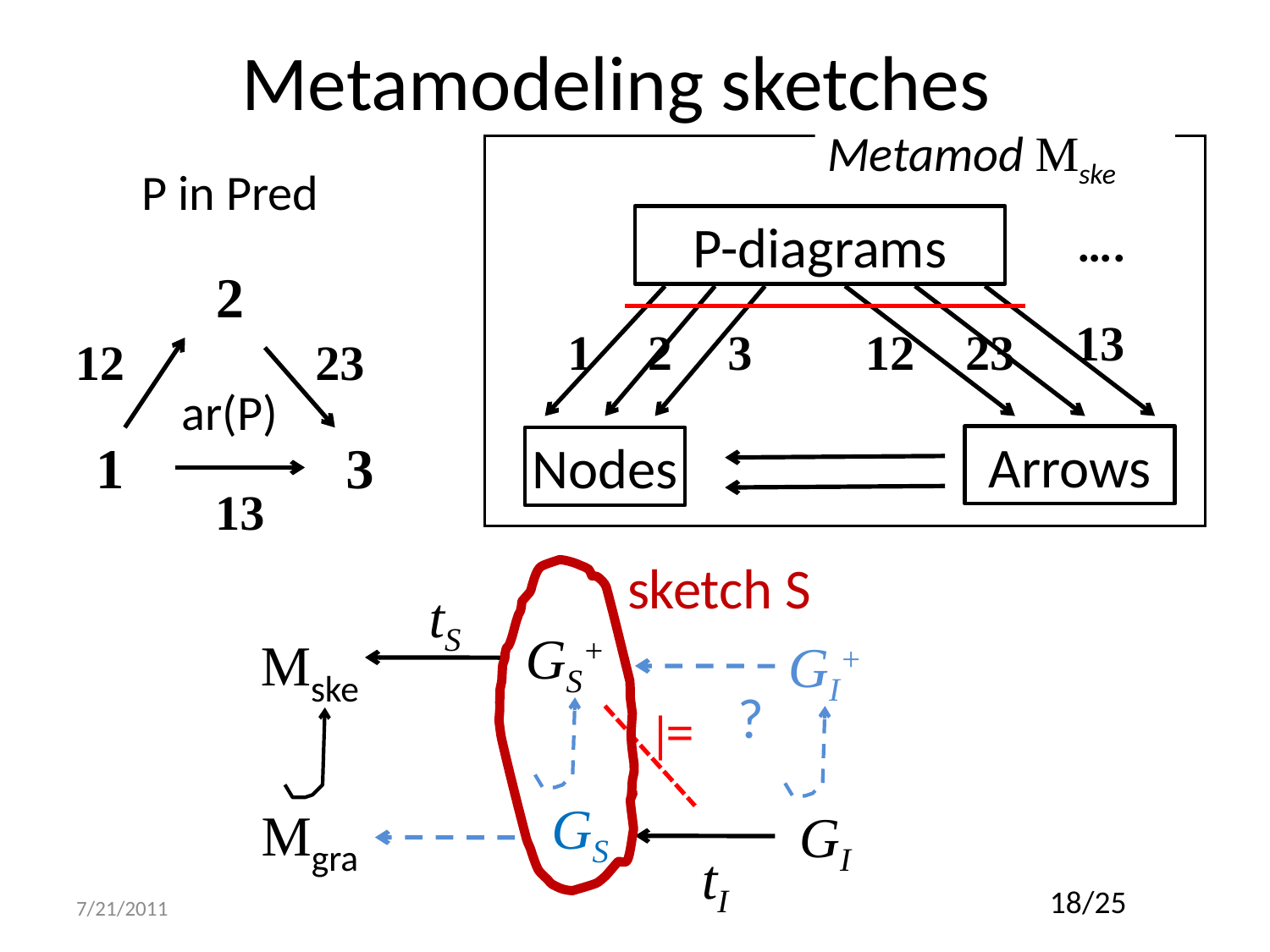

# Metamodeling sketches
Metamod Mske

P in Pred
P-diagrams
….
2
13
3
1
2
12
23
12
23
ar(P)
Arrows
1
3
Nodes
13
sketch S

tS
Mske
GS+
GI+
?
|=

Mgra
GS
GI
tI
7/21/2011